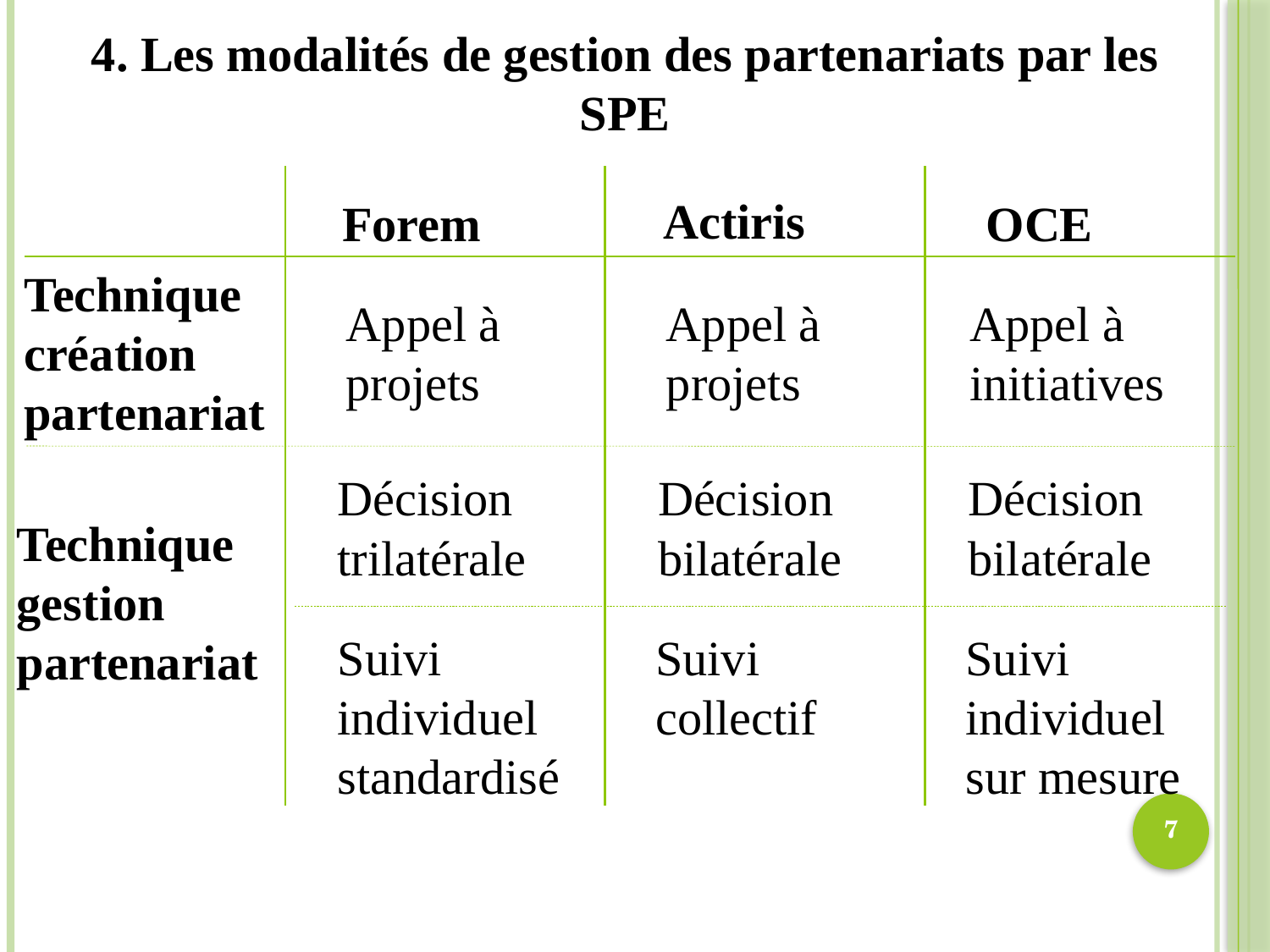

4. Les modalités de gestion des partenariats par les SPE
Actiris
Forem
OCE
Technique  création partenariat
Appel à projets
Appel à projets
Appel à initiatives
Décision trilatérale
Décision bilatérale
Décision bilatérale
Technique gestion partenariat
Suivi individuel
standardisé
Suivi collectif
Suivi individuel
sur mesure
7